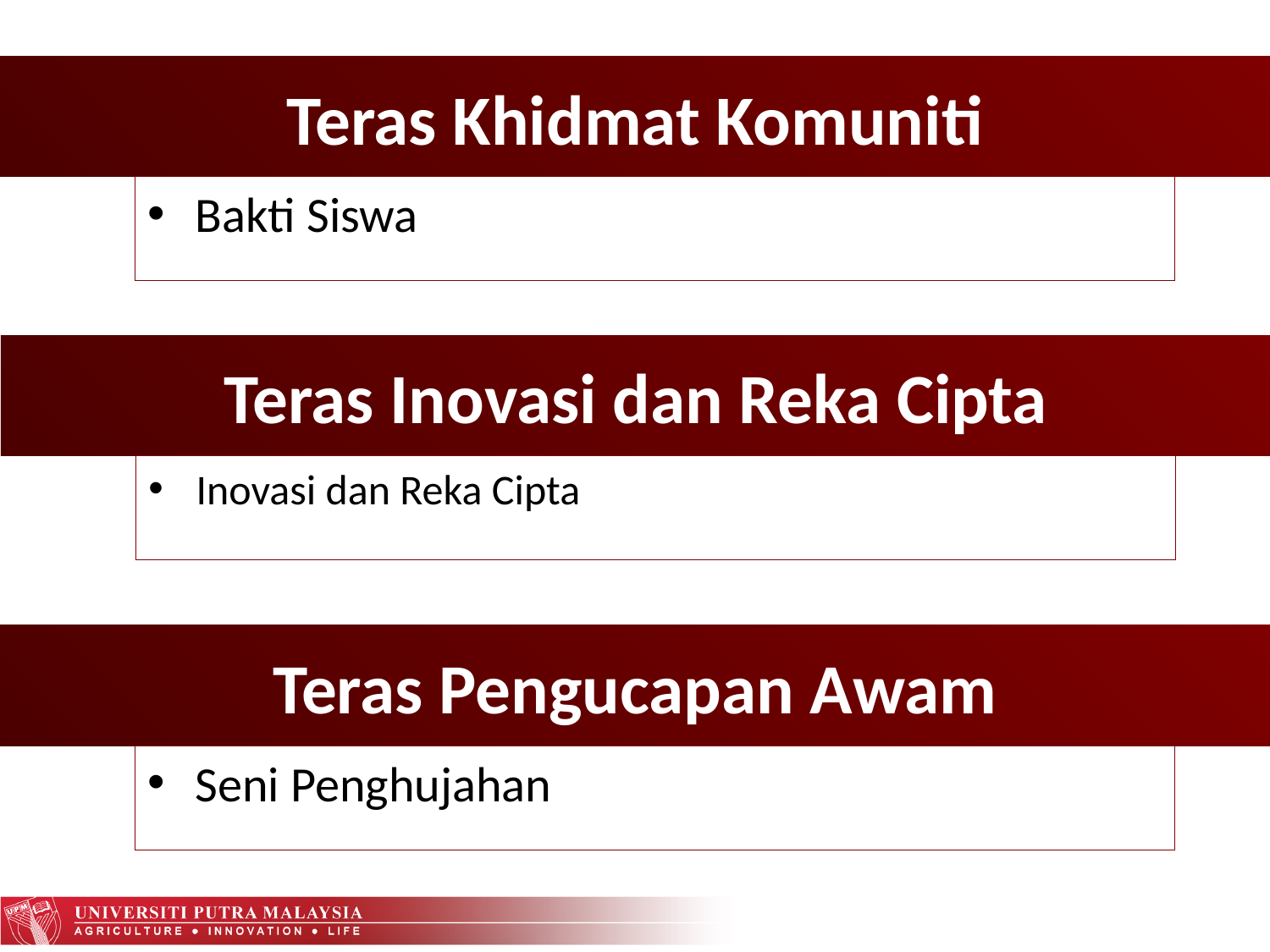

# Teras Khidmat Komuniti
Bakti Siswa

Teras Inovasi dan Reka Cipta
Inovasi dan Reka Cipta
Teras Pengucapan Awam
Seni Penghujahan